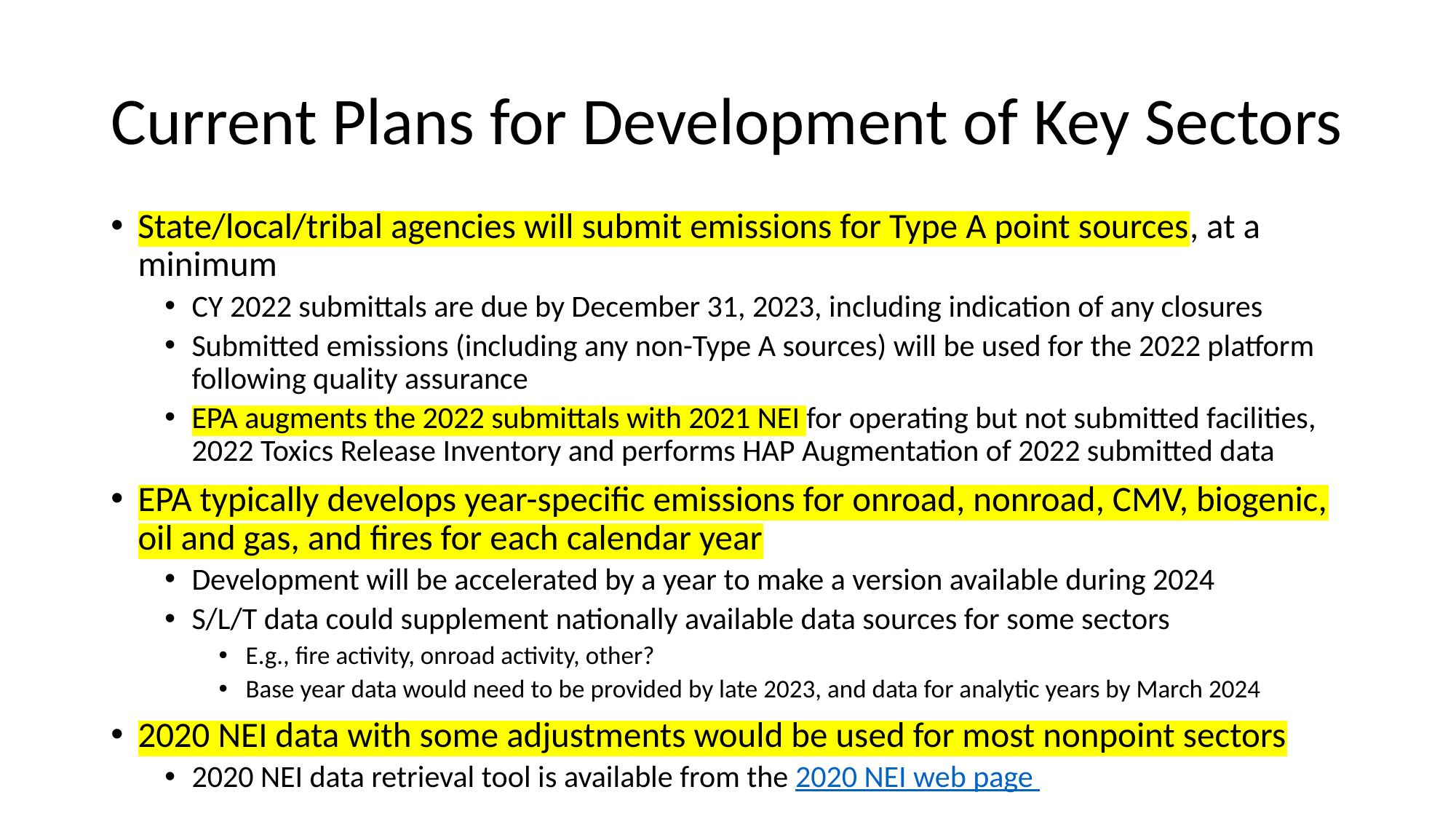

# Current Plans for Development of Key Sectors
State/local/tribal agencies will submit emissions for Type A point sources, at a minimum
CY 2022 submittals are due by December 31, 2023, including indication of any closures
Submitted emissions (including any non-Type A sources) will be used for the 2022 platform following quality assurance
EPA augments the 2022 submittals with 2021 NEI for operating but not submitted facilities, 2022 Toxics Release Inventory and performs HAP Augmentation of 2022 submitted data
EPA typically develops year-specific emissions for onroad, nonroad, CMV, biogenic, oil and gas, and fires for each calendar year
Development will be accelerated by a year to make a version available during 2024
S/L/T data could supplement nationally available data sources for some sectors
E.g., fire activity, onroad activity, other?
Base year data would need to be provided by late 2023, and data for analytic years by March 2024
2020 NEI data with some adjustments would be used for most nonpoint sectors
2020 NEI data retrieval tool is available from the 2020 NEI web page